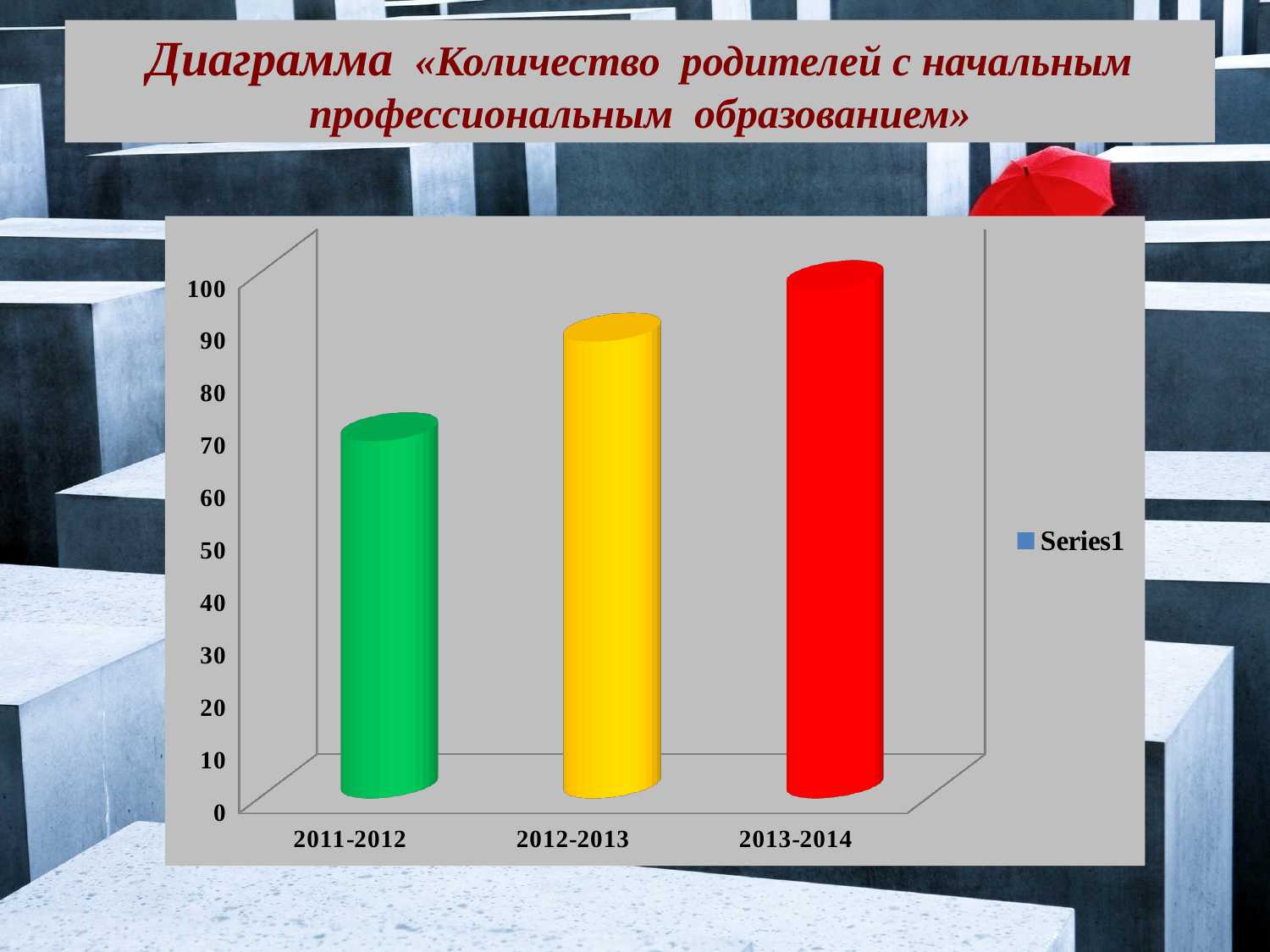

Диаграмма  «Количество  родителей с начальным профессиональным  образованием»

[unsupported chart]